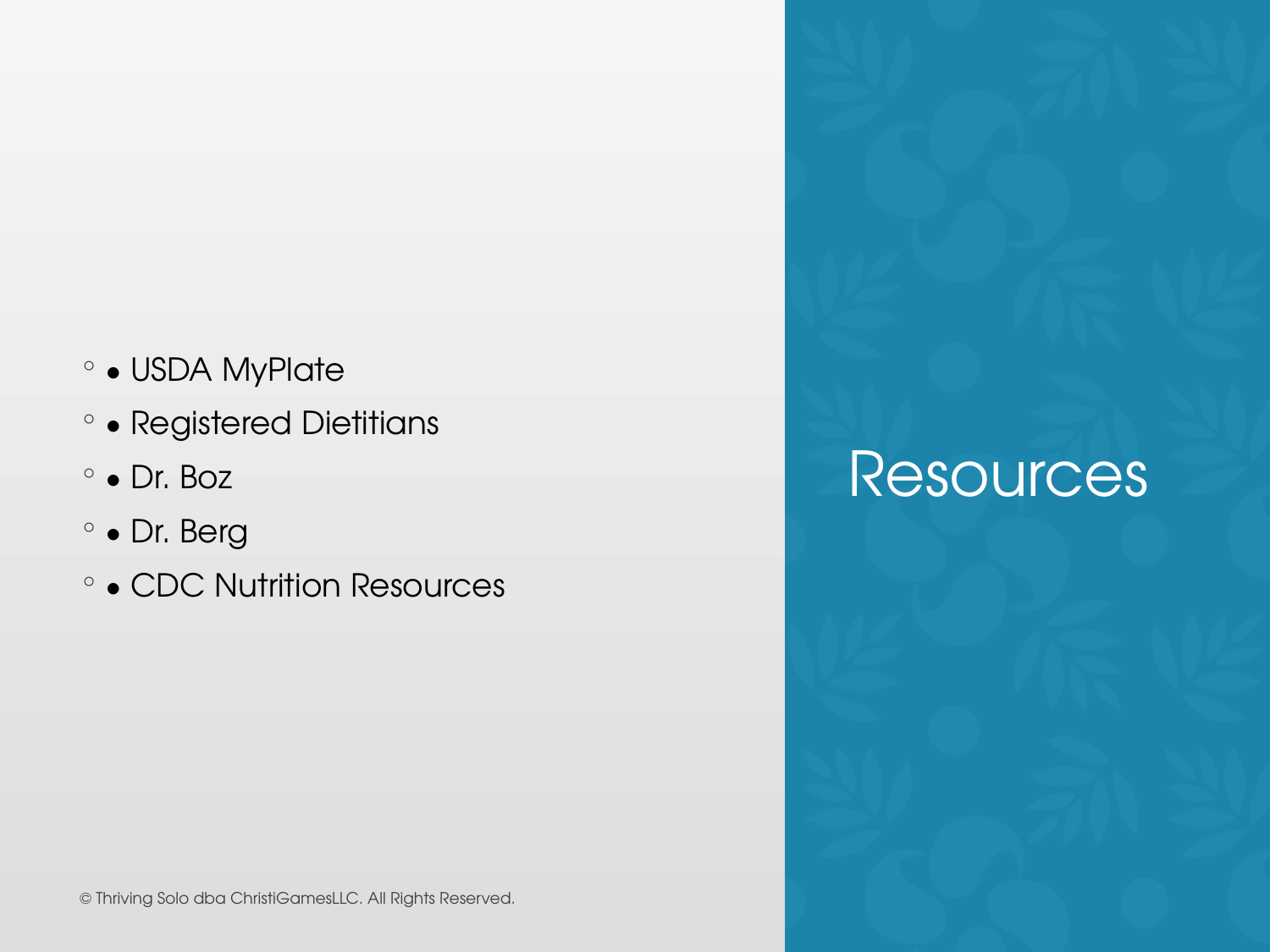

• USDA MyPlate
• Registered Dietitians
• Dr. Boz
• Dr. Berg
• CDC Nutrition Resources
# Resources
© Thriving Solo dba ChristiGamesLLC. All Rights Reserved.